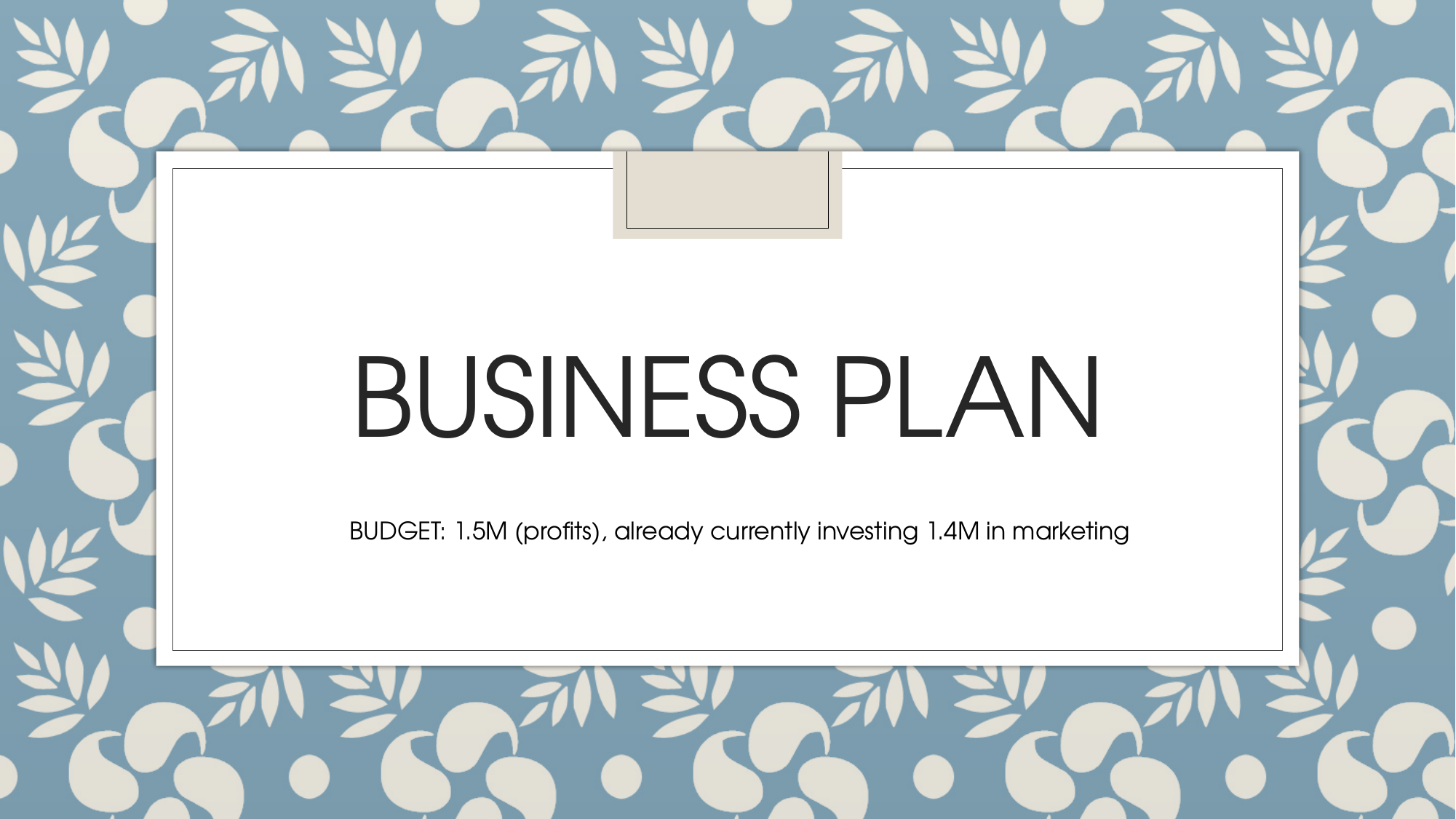

# BUSINESS PLAN
BUDGET: 1.5M (profits), already currently investing 1.4M in marketing